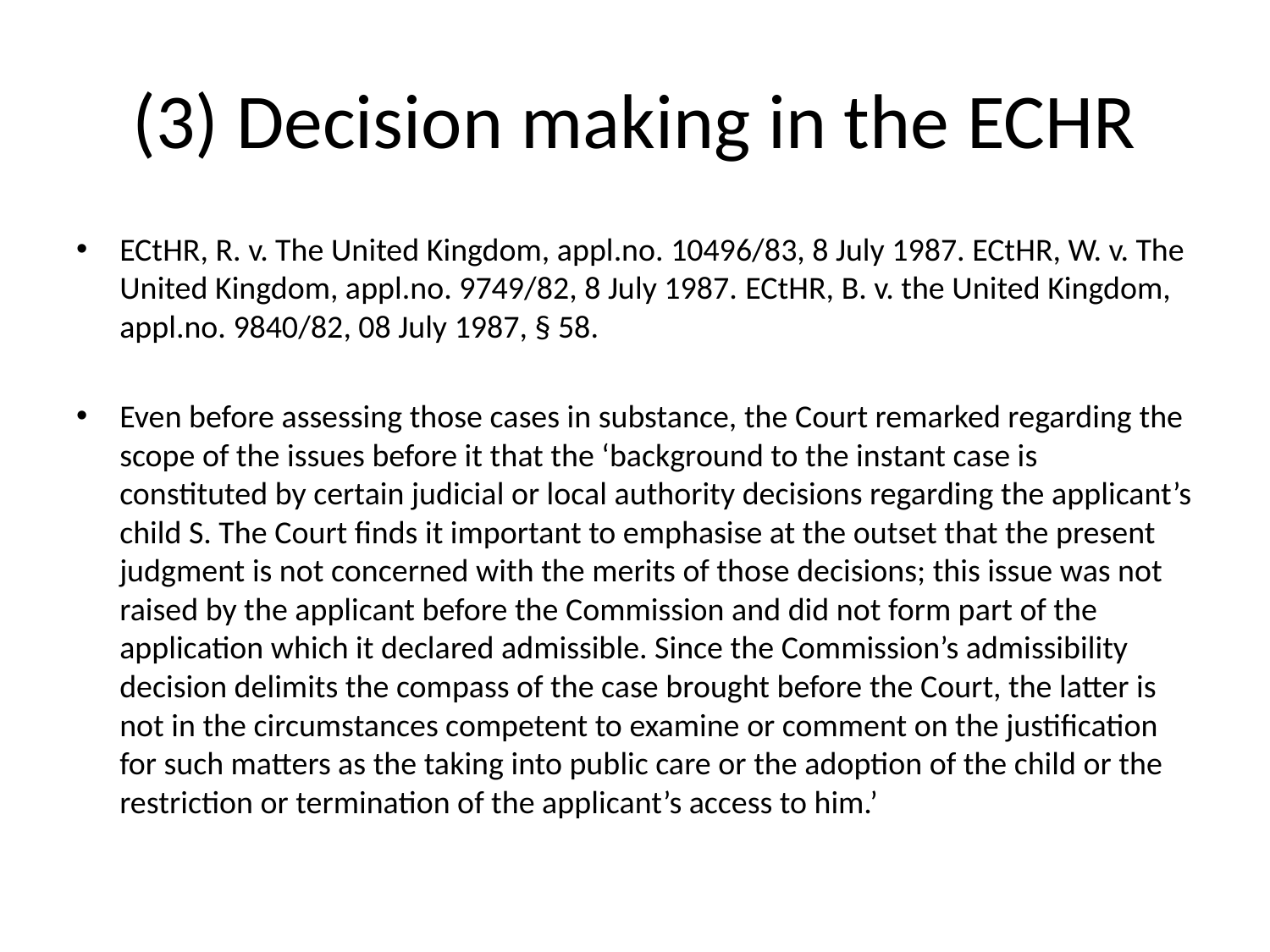

# (3) Decision making in the ECHR
ECtHR, R. v. The United Kingdom, appl.no. 10496/83, 8 July 1987. ECtHR, W. v. The United Kingdom, appl.no. 9749/82, 8 July 1987. ECtHR, B. v. the United Kingdom, appl.no. 9840/82, 08 July 1987, § 58.

Even before assessing those cases in substance, the Court remarked regarding the scope of the issues before it that the ‘background to the instant case is constituted by certain judicial or local authority decisions regarding the applicant’s child S. The Court finds it important to emphasise at the outset that the present judgment is not concerned with the merits of those decisions; this issue was not raised by the applicant before the Commission and did not form part of the application which it declared admissible. Since the Commission’s admissibility decision delimits the compass of the case brought before the Court, the latter is not in the circumstances competent to examine or comment on the justification for such matters as the taking into public care or the adoption of the child or the restriction or termination of the applicant’s access to him.’